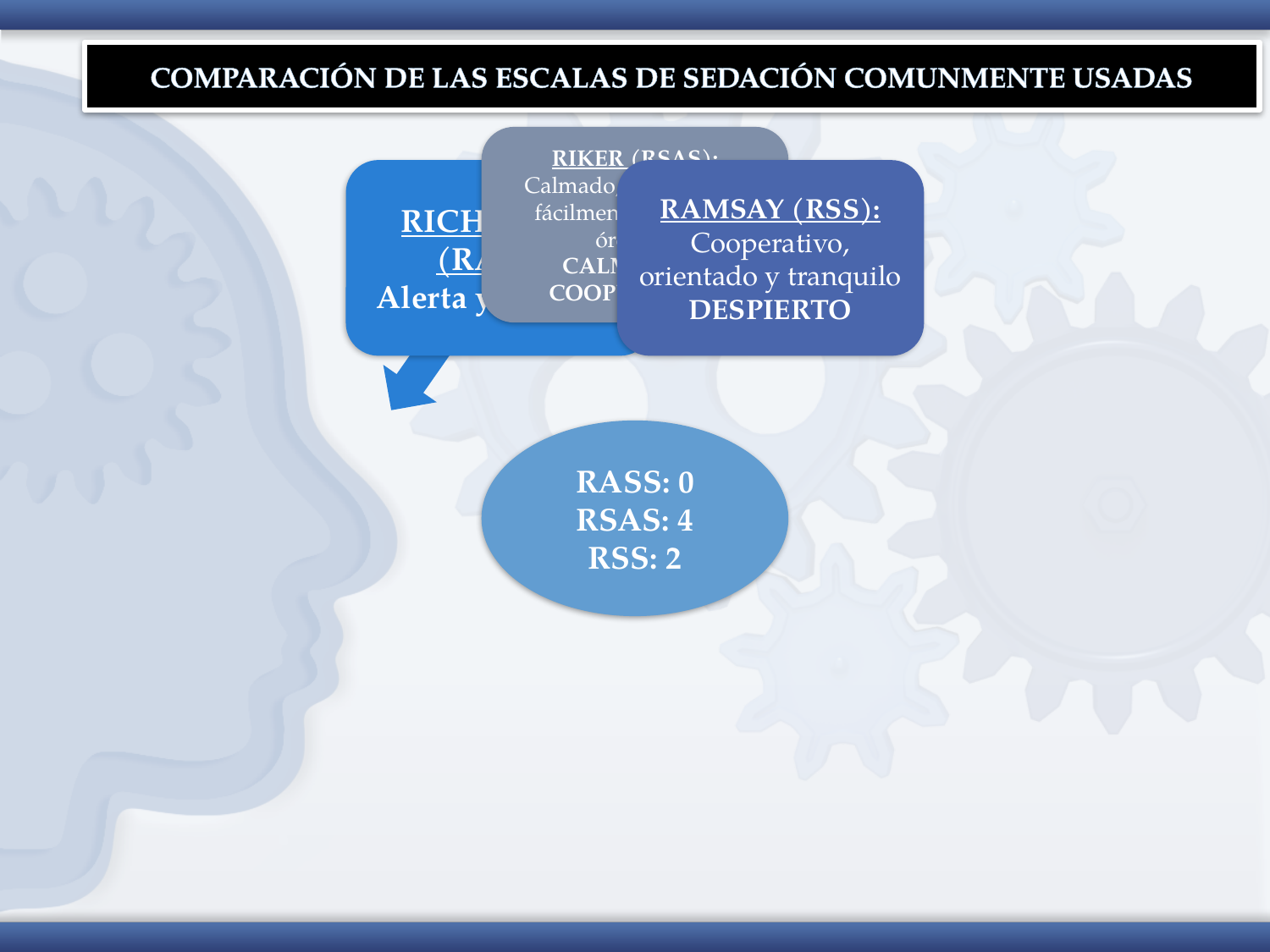

# COMPARACIÓN DE LAS ESCALAS DE SEDACIÓN COMUNMENTE USADAS
RASS: 0
RSAS: 4
RSS: 2
Alerta y calmado
RIKER (RSAS):
RAMSAY (RSS):
DESPIERTO